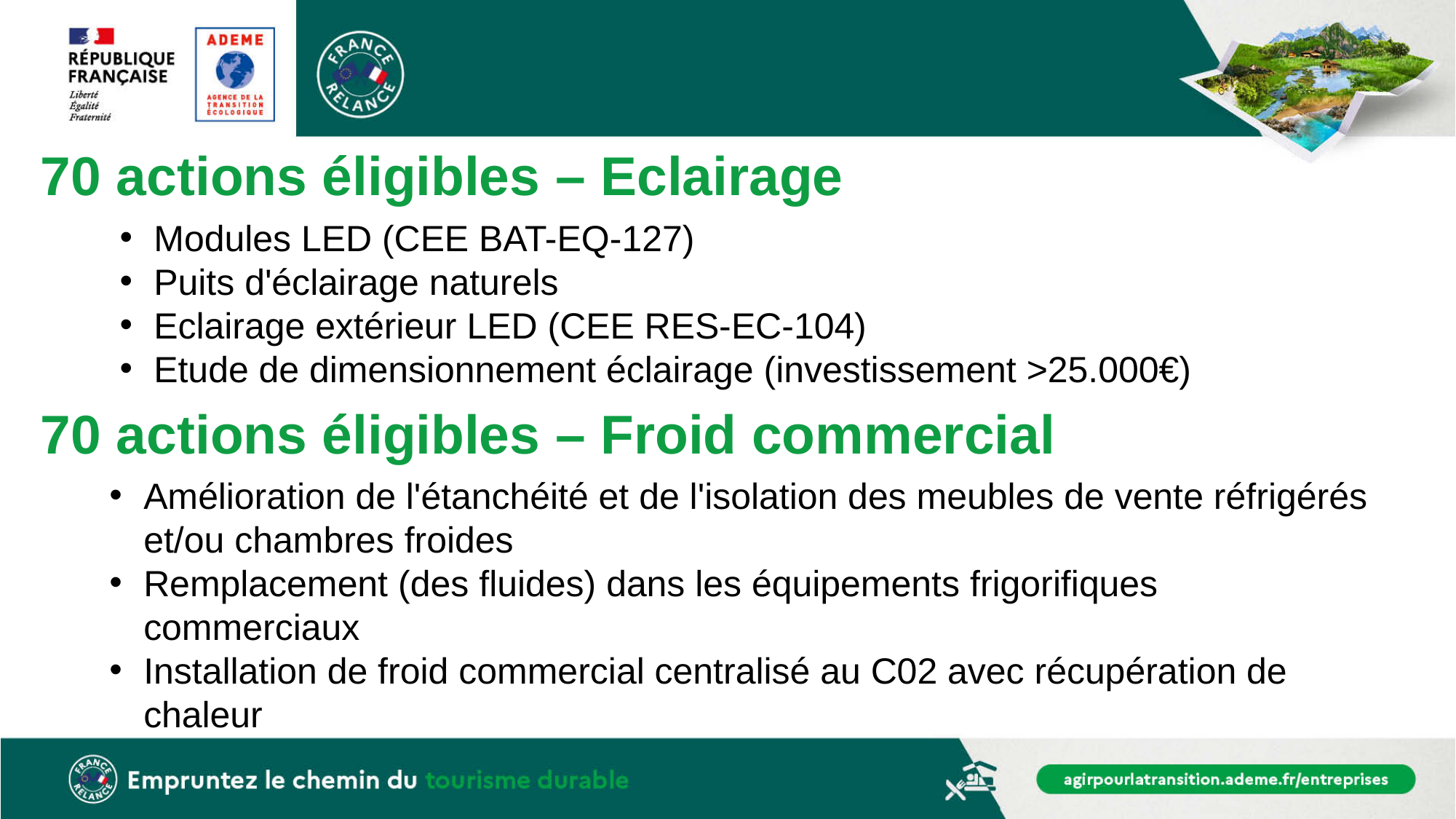

# 70 actions éligibles – Eclairage
Modules LED (CEE BAT-EQ-127)
Puits d'éclairage naturels
Eclairage extérieur LED (CEE RES-EC-104)
Etude de dimensionnement éclairage (investissement >25.000€)

70 actions éligibles – Froid commercial
Amélioration de l'étanchéité et de l'isolation des meubles de vente réfrigérés et/ou chambres froides
Remplacement (des fluides) dans les équipements frigorifiques commerciaux
Installation de froid commercial centralisé au C02 avec récupération de chaleur